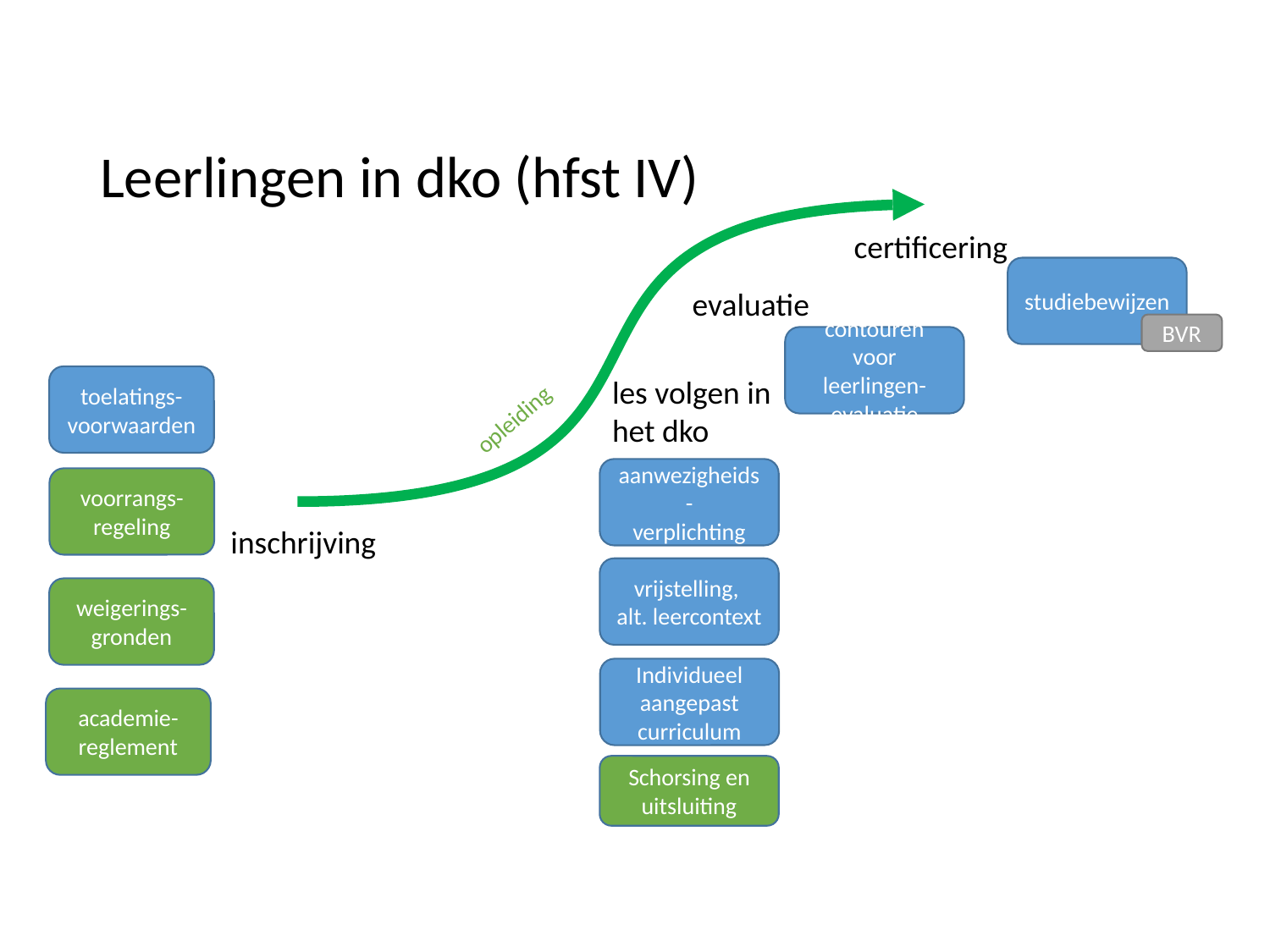

# Leerlingen in dko (hfst IV)
certificering
studiebewijzen
evaluatie
BVR
contouren voor
leerlingen-evaluatie
toelatings-
voorwaarden
les volgen in het dko
opleiding
aanwezigheids-
verplichting
voorrangs-regeling
inschrijving
vrijstelling,
alt. leercontext
weigerings-gronden
Individueel aangepast curriculum
academie-
reglement
Schorsing en uitsluiting